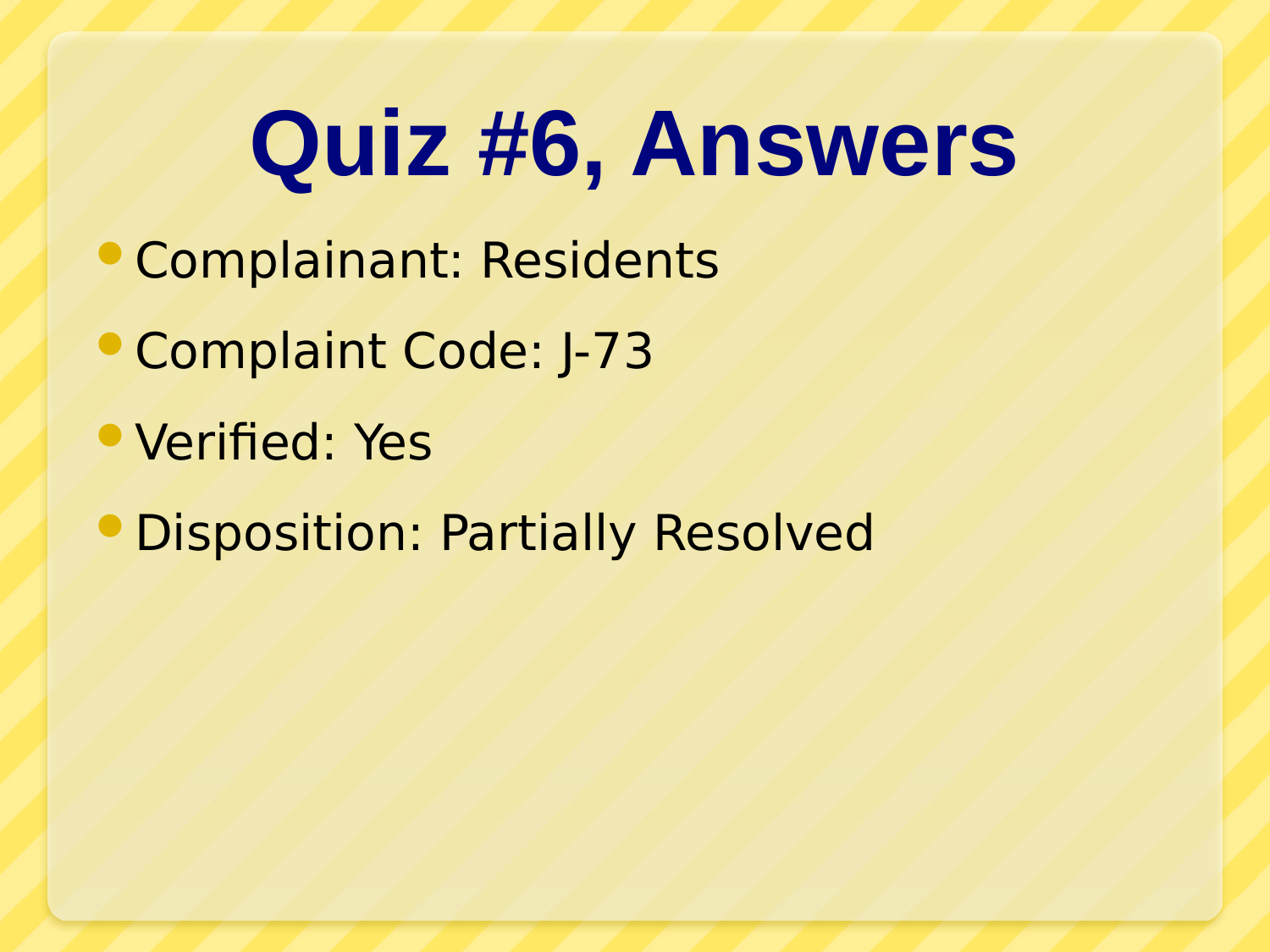

# Quiz #6, Answers
Complainant: Residents
Complaint Code: J-73
Verified: Yes
Disposition: Partially Resolved